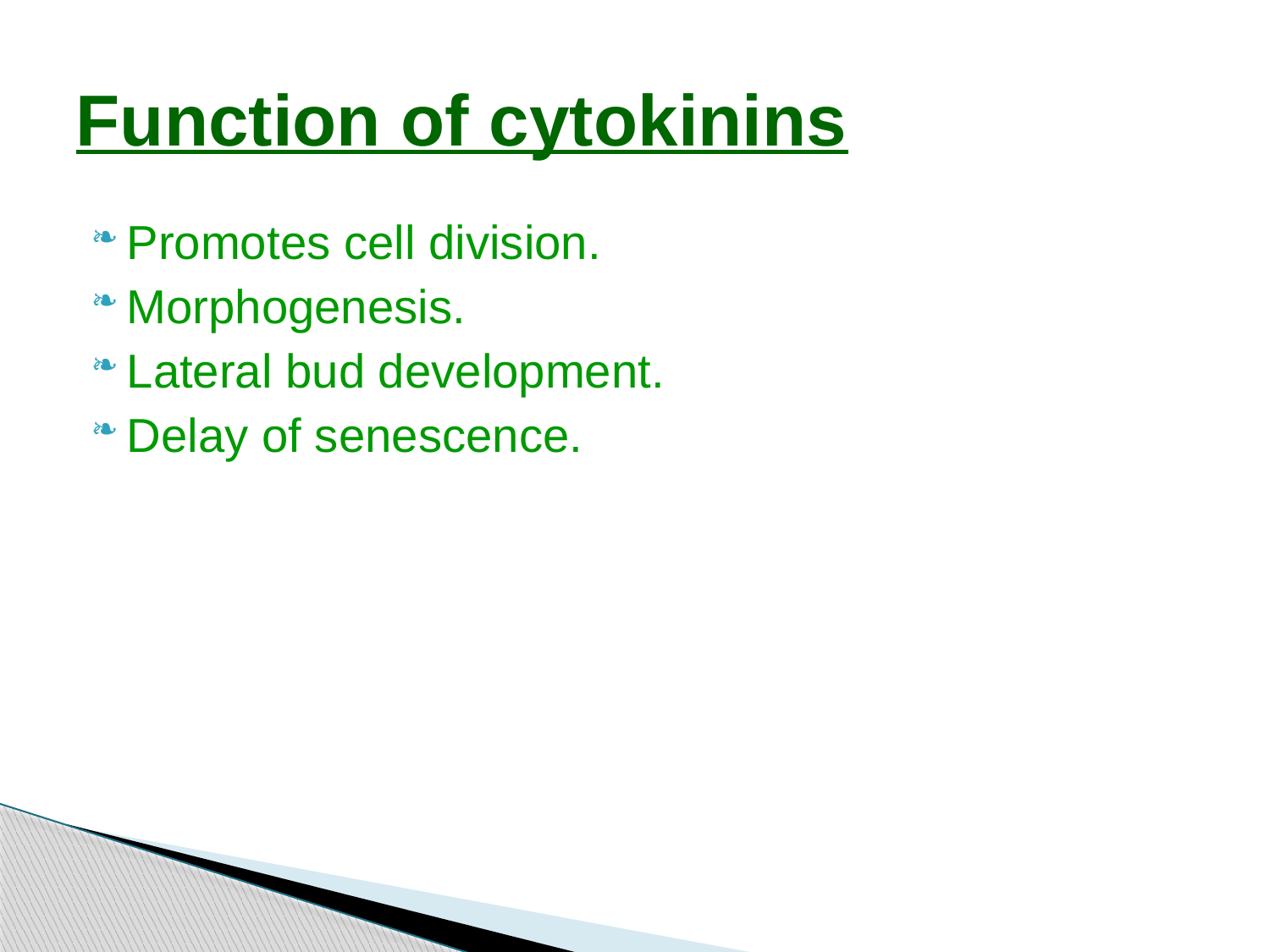

# Function of cytokinins
Promotes cell division.
Morphogenesis.
Lateral bud development.
Delay of senescence.